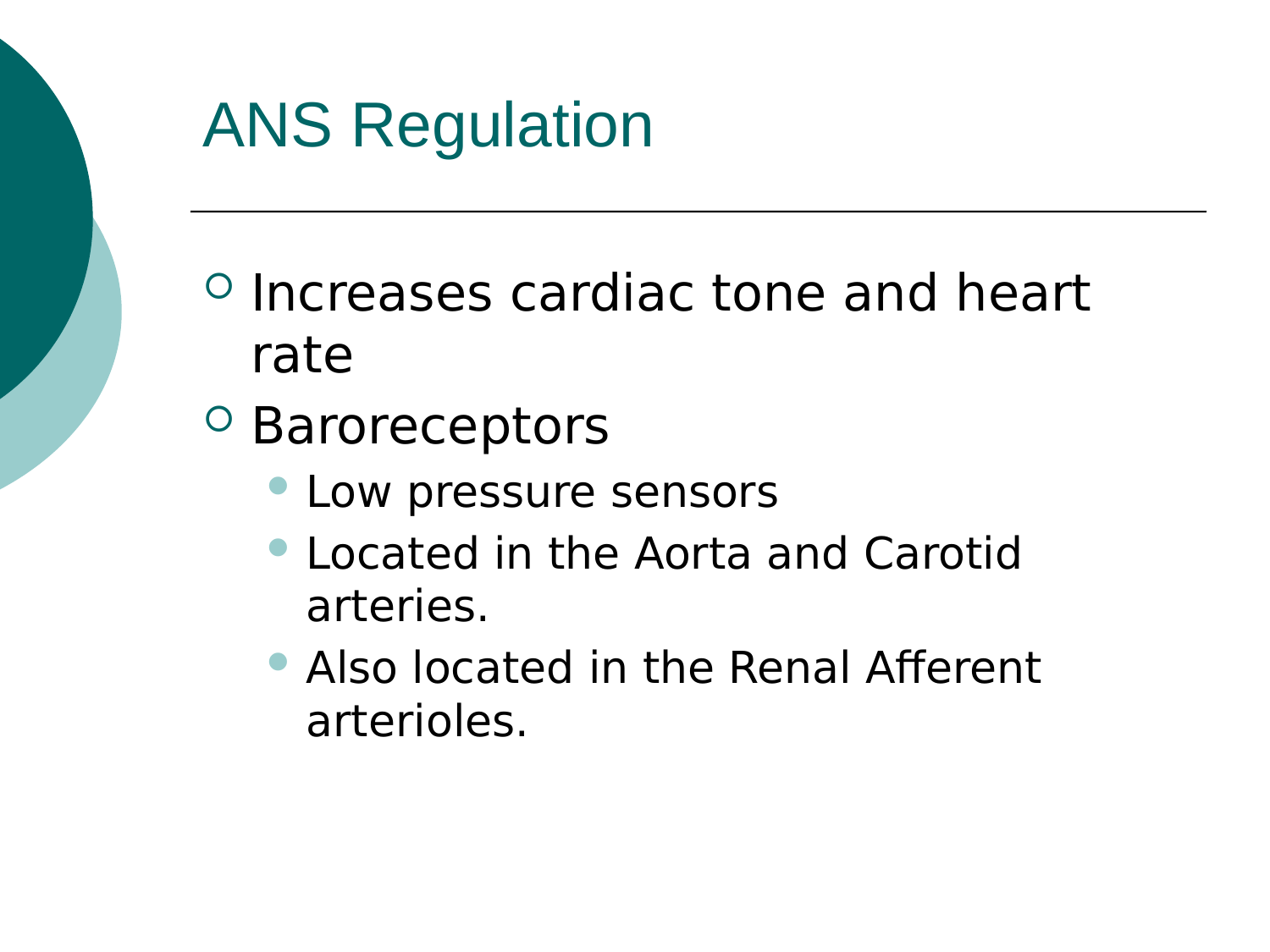

ANS Regulation
Increases cardiac tone and heart rate
Baroreceptors
Low pressure sensors
Located in the Aorta and Carotid arteries.
Also located in the Renal Afferent arterioles.